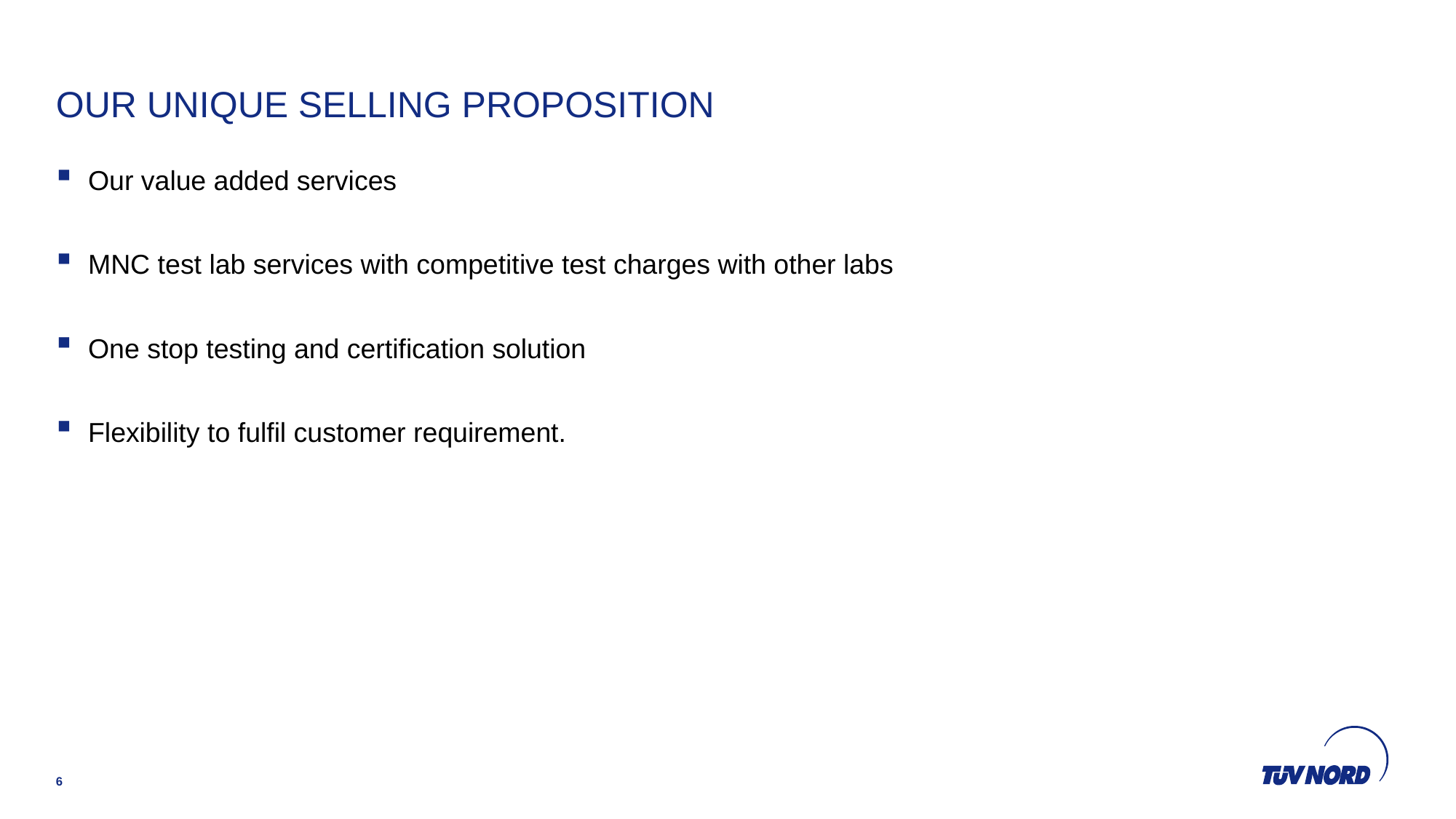

# Our Unique Selling Proposition
Our value added services

MNC test lab services with competitive test charges with other labs

One stop testing and certification solution

Flexibility to fulfil customer requirement.

6